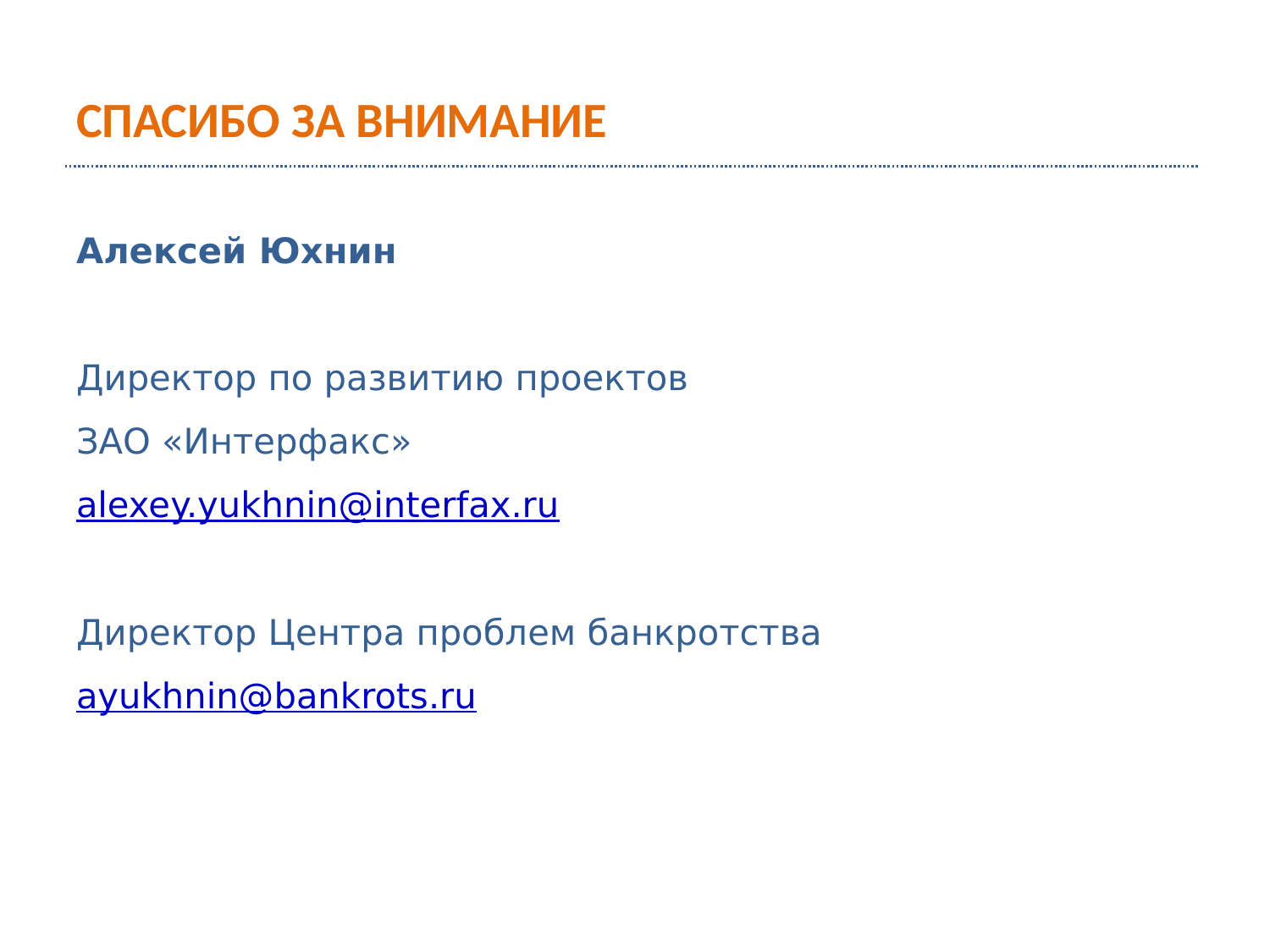

# Спасибо за внимание
Алексей Юхнин

Директор по развитию проектов
ЗАО «Интерфакс»
alexey.yukhnin@interfax.ru

Директор Центра проблем банкротства
ayukhnin@bankrots.ru